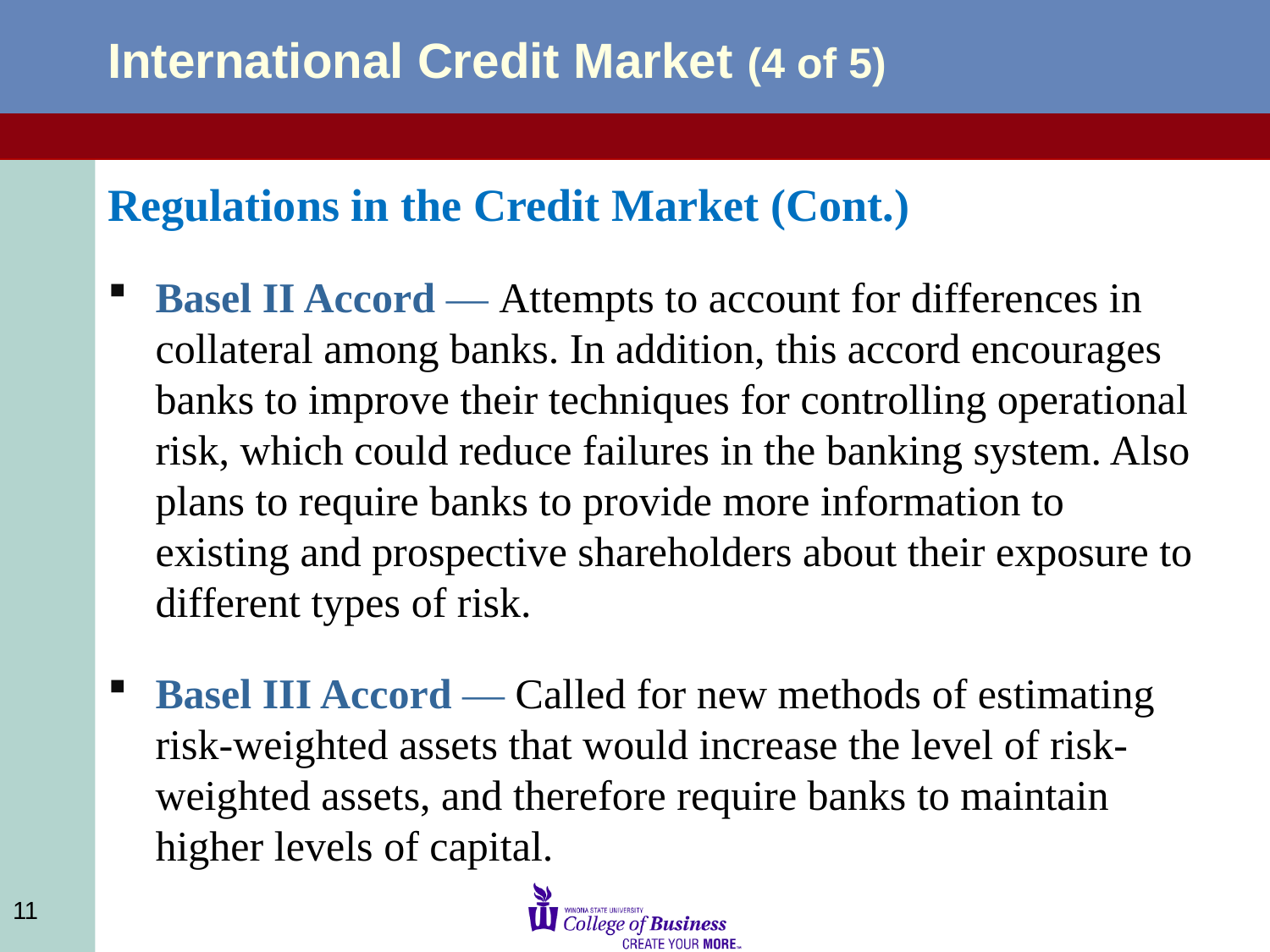

# International Credit Market (4 of 5)
Regulations in the Credit Market (Cont.)
Basel II Accord — Attempts to account for differences in collateral among banks. In addition, this accord encourages banks to improve their techniques for controlling operational risk, which could reduce failures in the banking system. Also plans to require banks to provide more information to existing and prospective shareholders about their exposure to different types of risk.
Basel III Accord — Called for new methods of estimating risk-weighted assets that would increase the level of risk-weighted assets, and therefore require banks to maintain higher levels of capital.
11